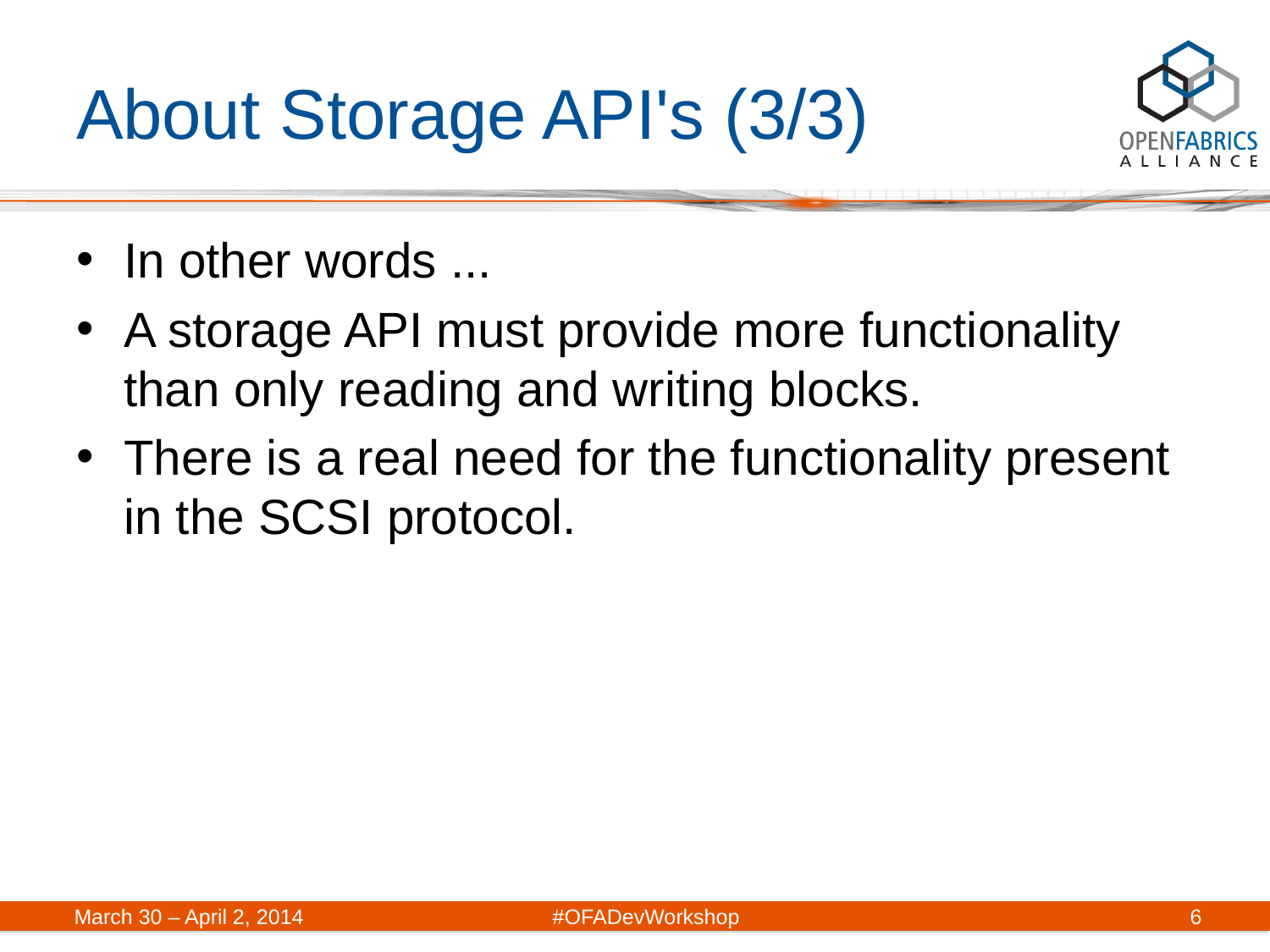

# About Storage API's (3/3)
In other words ...
A storage API must provide more functionality than only reading and writing blocks.
There is a real need for the functionality present in the SCSI protocol.
March 30 – April 2, 2014	#OFADevWorkshop
6